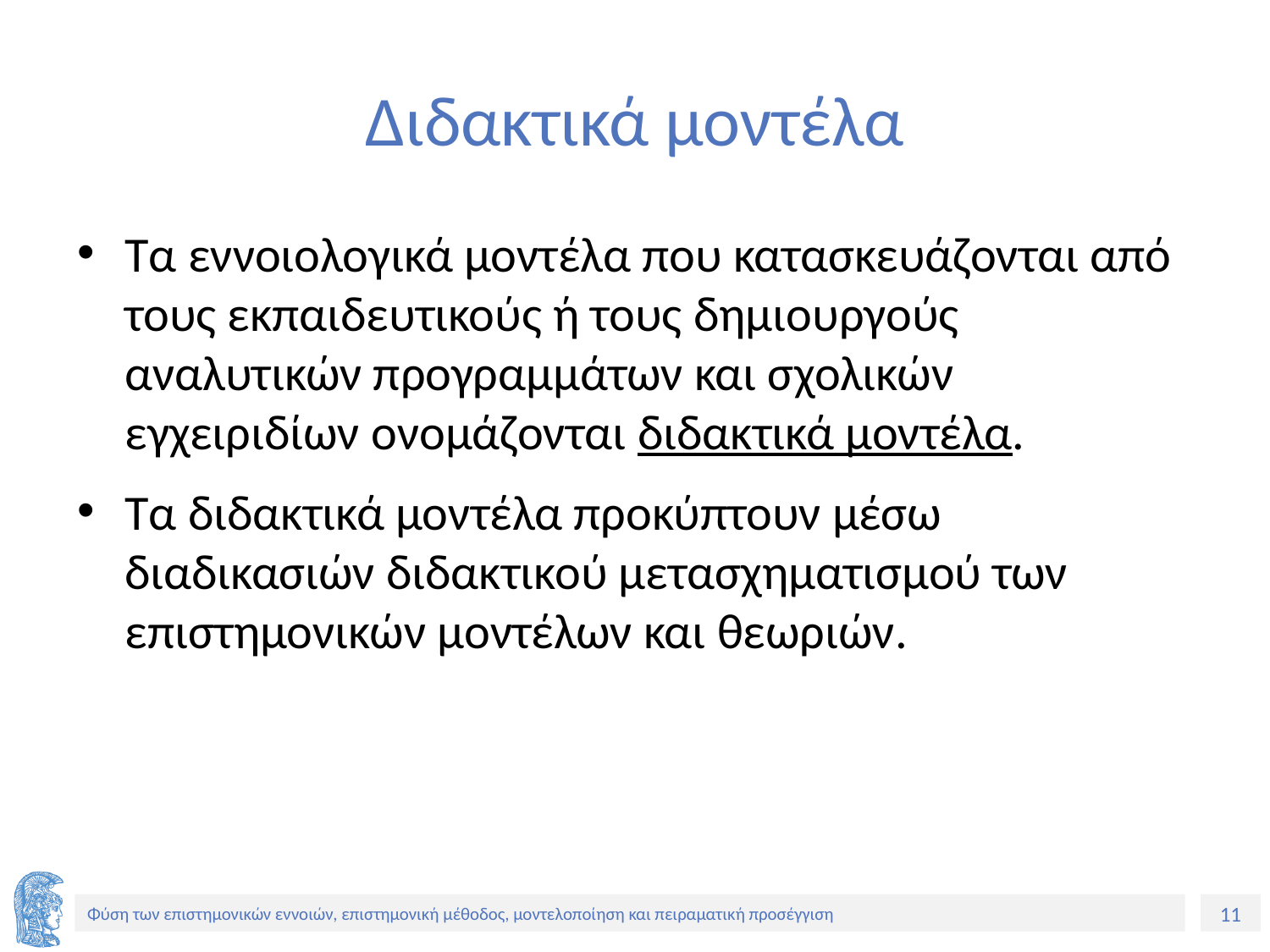

# Διδακτικά μοντέλα
Τα εννοιολογικά μοντέλα που κατασκευάζονται από τους εκπαιδευτικούς ή τους δημιουργούς αναλυτικών προγραμμάτων και σχολικών εγχειριδίων ονομάζονται διδακτικά μοντέλα.
Τα διδακτικά μοντέλα προκύπτουν μέσω διαδικασιών διδακτικού μετασχηματισμού των επιστημονικών μοντέλων και θεωριών.